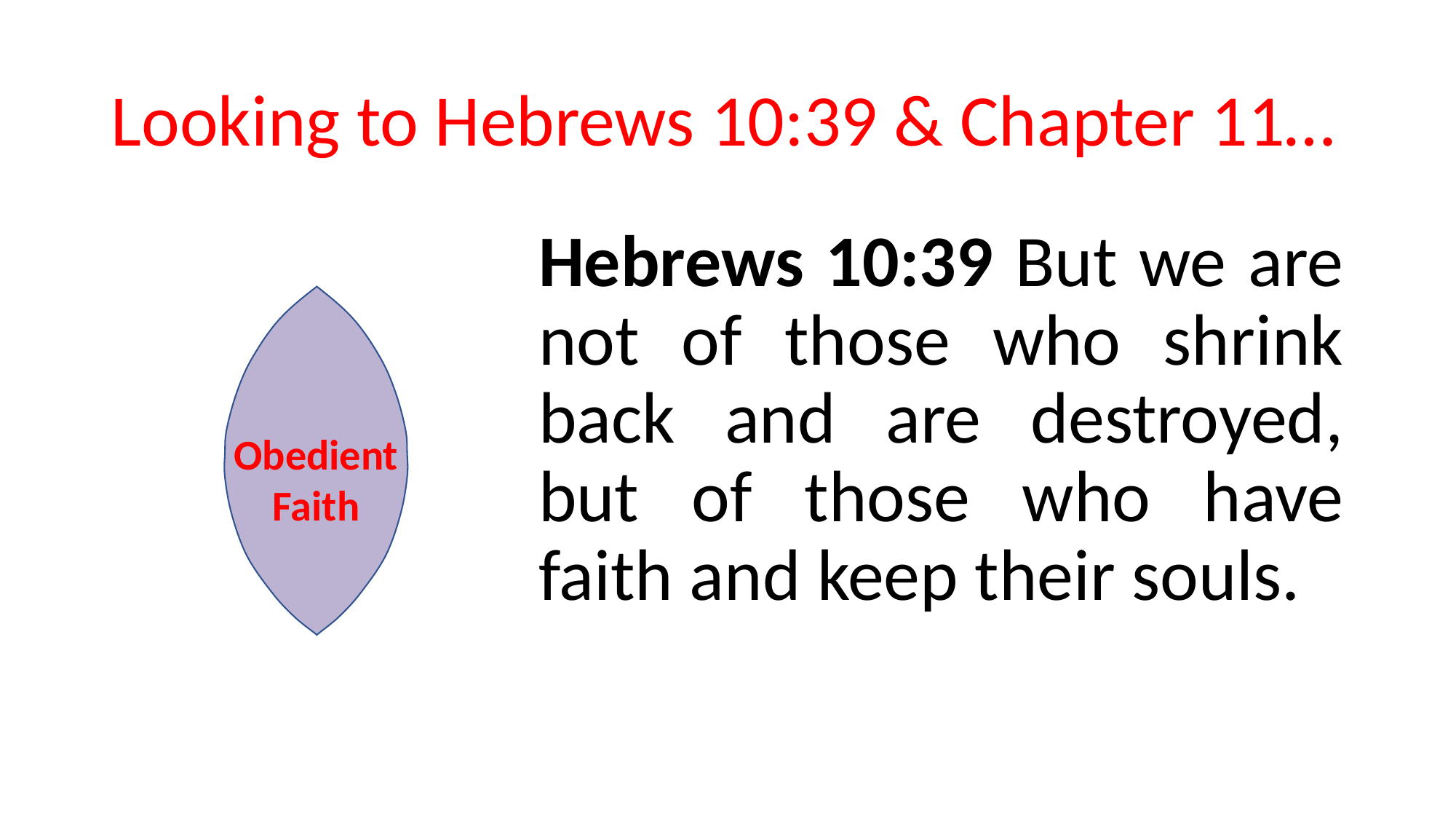

# Looking to Hebrews 10:39 & Chapter 11…
Hebrews 10:39 But we are not of those who shrink back and are destroyed, but of those who have faith and keep their souls.

Obedient
Faith